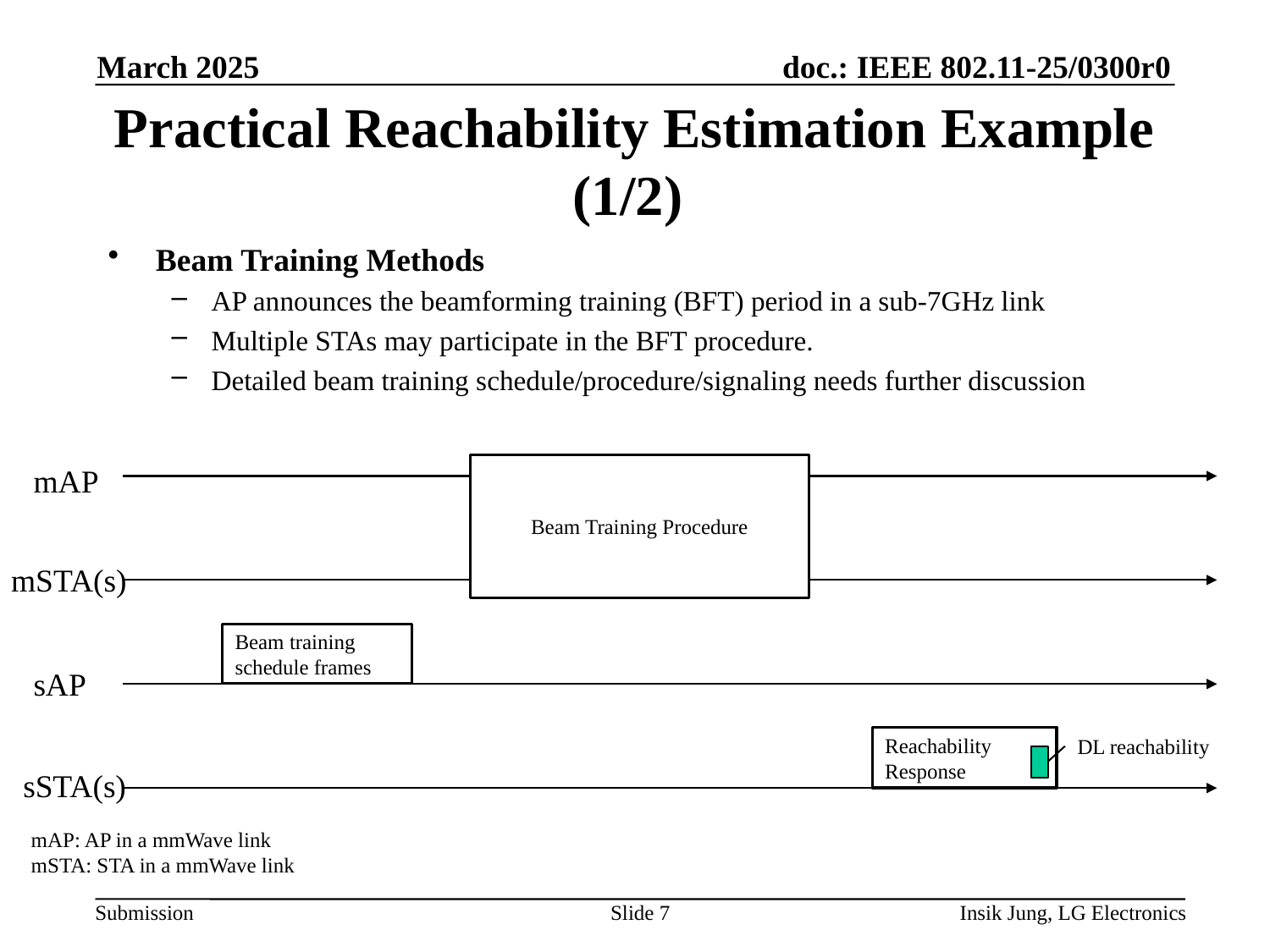

March 2025
# Practical Reachability Estimation Example (1/2)
Beam Training Methods
AP announces the beamforming training (BFT) period in a sub-7GHz link
Multiple STAs may participate in the BFT procedure.
Detailed beam training schedule/procedure/signaling needs further discussion
mAP
Beam Training Procedure
mSTA(s)
Beam training schedule frames
sAP
Reachability Response
DL reachability

sSTA(s)
mAP: AP in a mmWave link
mSTA: STA in a mmWave link
Slide 7
Insik Jung, LG Electronics